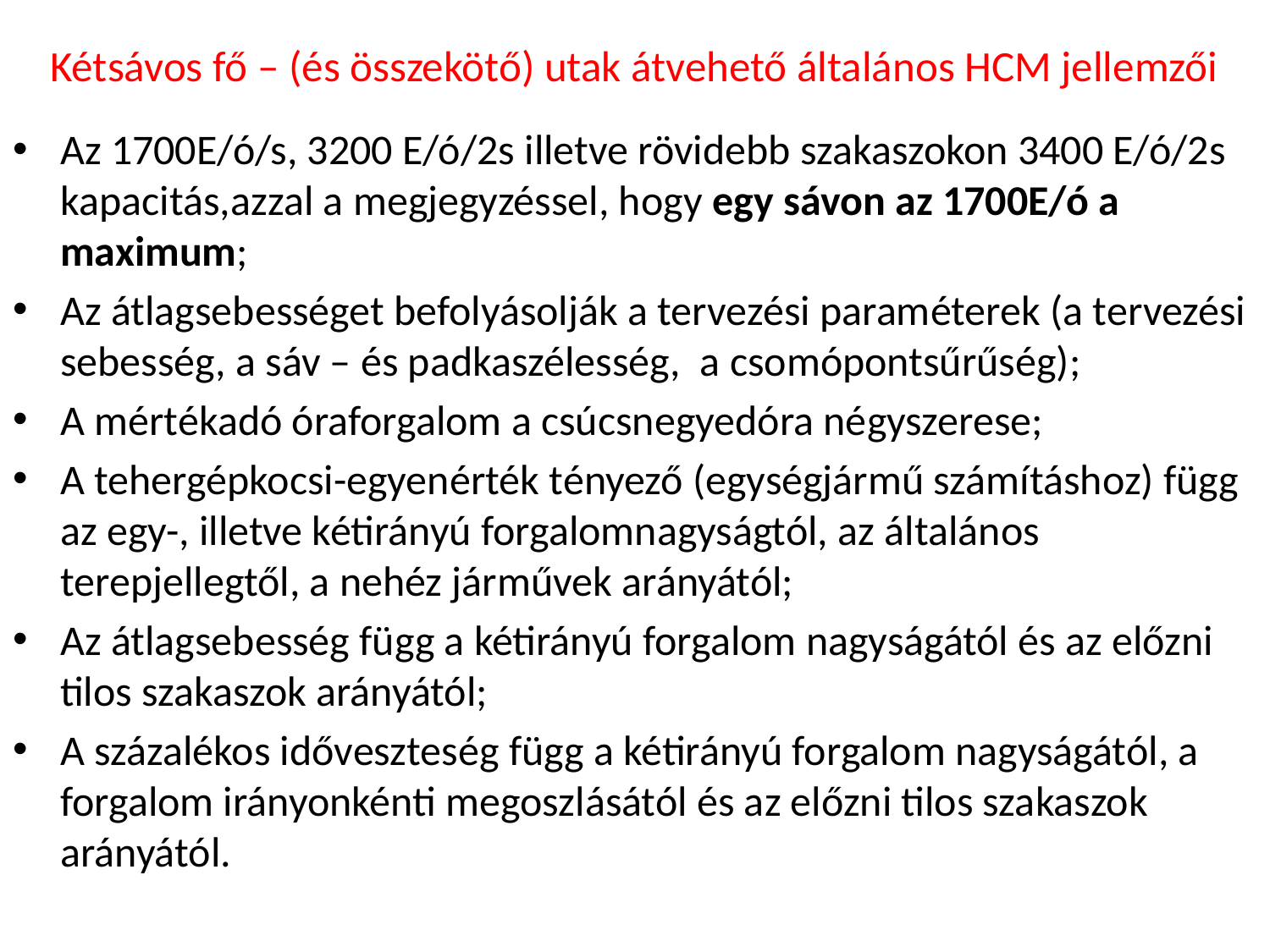

# Kétsávos fő – (és összekötő) utak átvehető általános HCM jellemzői
Az 1700E/ó/s, 3200 E/ó/2s illetve rövidebb szakaszokon 3400 E/ó/2s kapacitás,azzal a megjegyzéssel, hogy egy sávon az 1700E/ó a maximum;
Az átlagsebességet befolyásolják a tervezési paraméterek (a tervezési sebesség, a sáv – és padkaszélesség,  a csomópontsűrűség);
A mértékadó óraforgalom a csúcsnegyedóra négyszerese;
A tehergépkocsi-egyenérték tényező (egységjármű számításhoz) függ az egy-, illetve kétirányú forgalomnagyságtól, az általános terepjellegtől, a nehéz járművek arányától;
Az átlagsebesség függ a kétirányú forgalom nagyságától és az előzni tilos szakaszok arányától;
A százalékos időveszteség függ a kétirányú forgalom nagyságától, a forgalom irányonkénti megoszlásától és az előzni tilos szakaszok arányától.